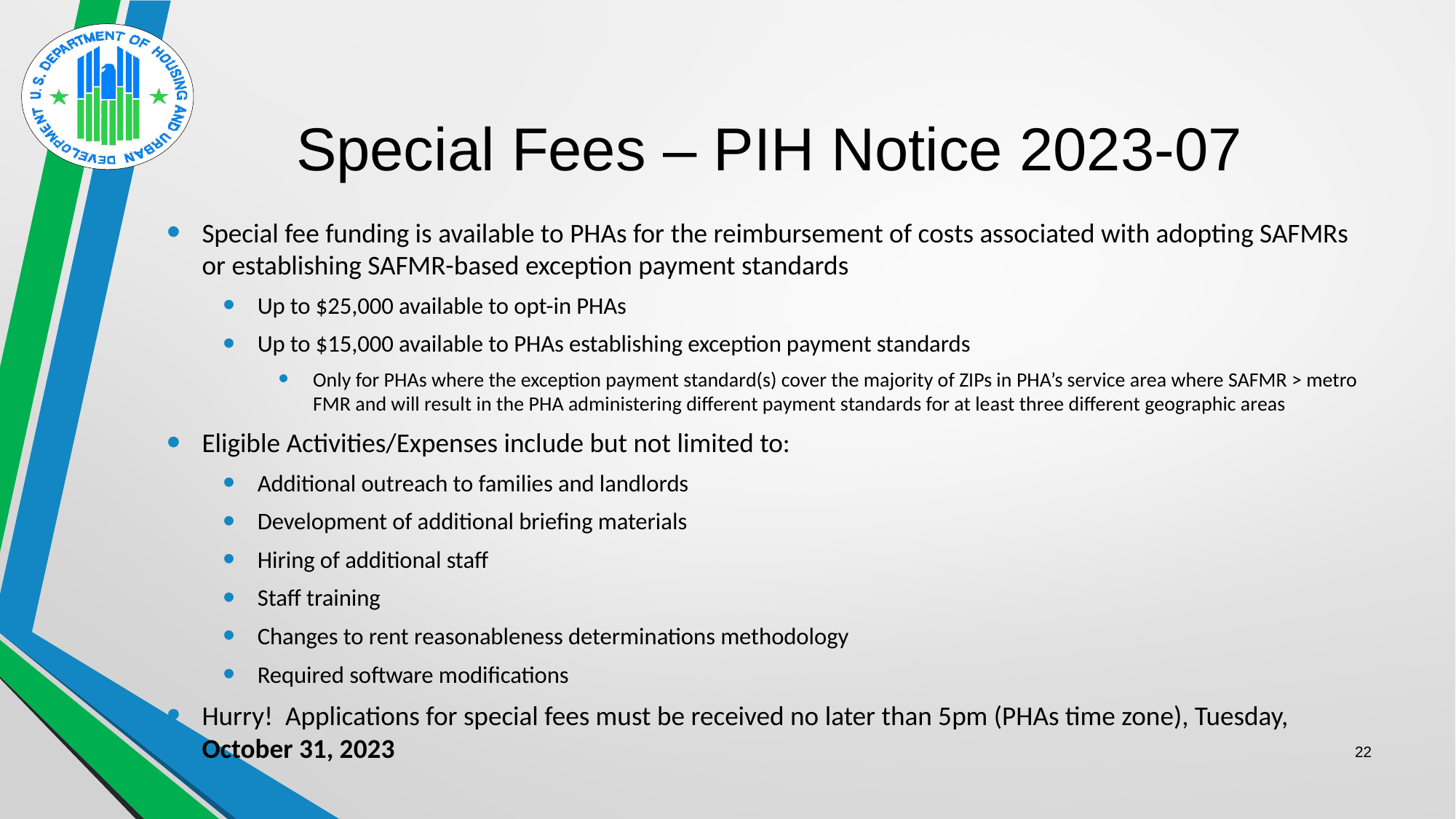

# Special Fees – PIH Notice 2023-07
Special fee funding is available to PHAs for the reimbursement of costs associated with adopting SAFMRs or establishing SAFMR-based exception payment standards
Up to $25,000 available to opt-in PHAs
Up to $15,000 available to PHAs establishing exception payment standards
Only for PHAs where the exception payment standard(s) cover the majority of ZIPs in PHA’s service area where SAFMR > metro FMR and will result in the PHA administering different payment standards for at least three different geographic areas
Eligible Activities/Expenses include but not limited to:
Additional outreach to families and landlords
Development of additional briefing materials
Hiring of additional staff
Staff training
Changes to rent reasonableness determinations methodology
Required software modifications
Hurry!  Applications for special fees must be received no later than 5pm (PHAs time zone), Tuesday, October 31, 2023
22